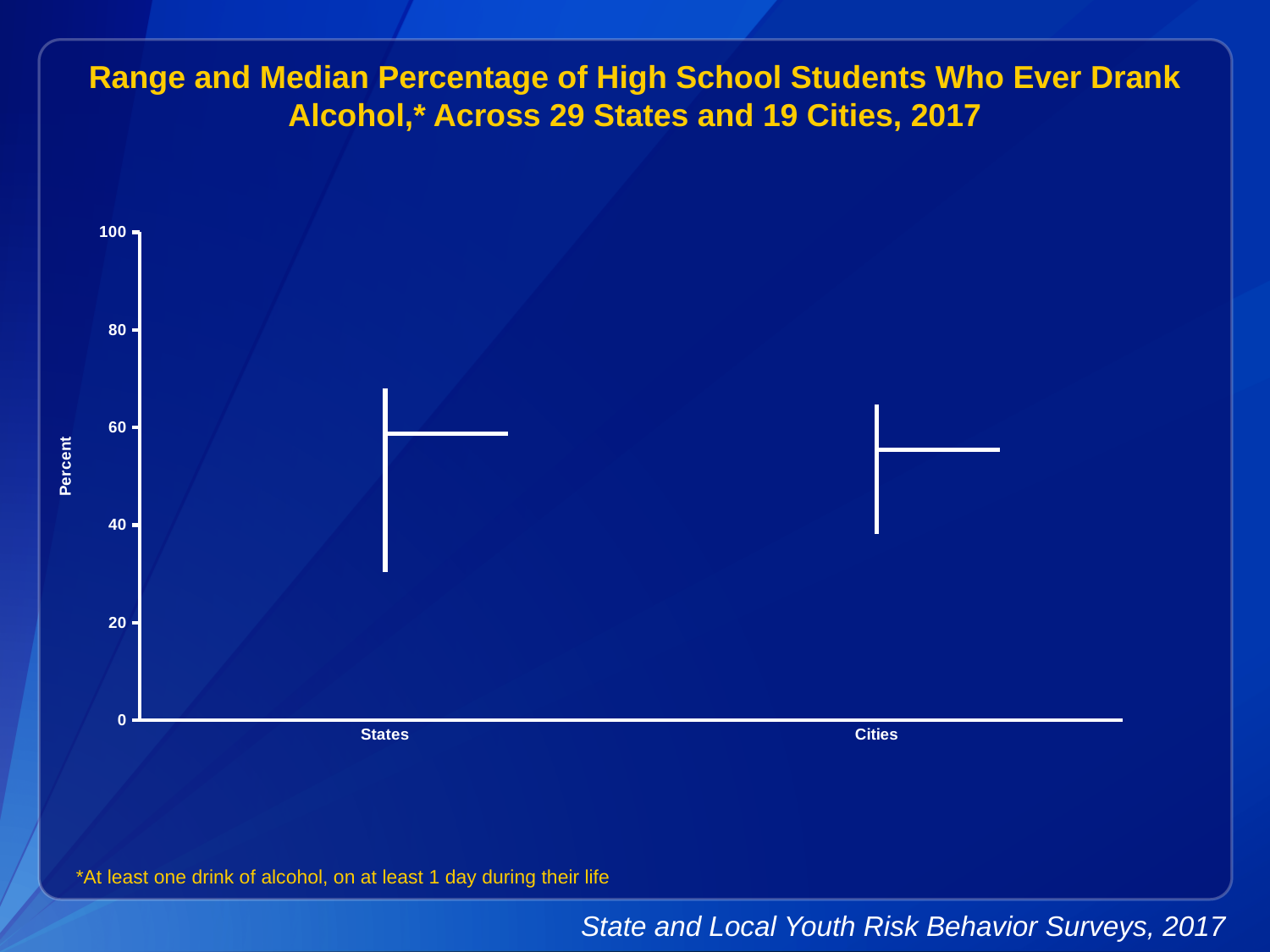

Range and Median Percentage of High School Students Who Ever Drank Alcohol,* Across 29 States and 19 Cities, 2017

[unsupported chart]

*At least one drink of alcohol, on at least 1 day during their life
State and Local Youth Risk Behavior Surveys, 2017